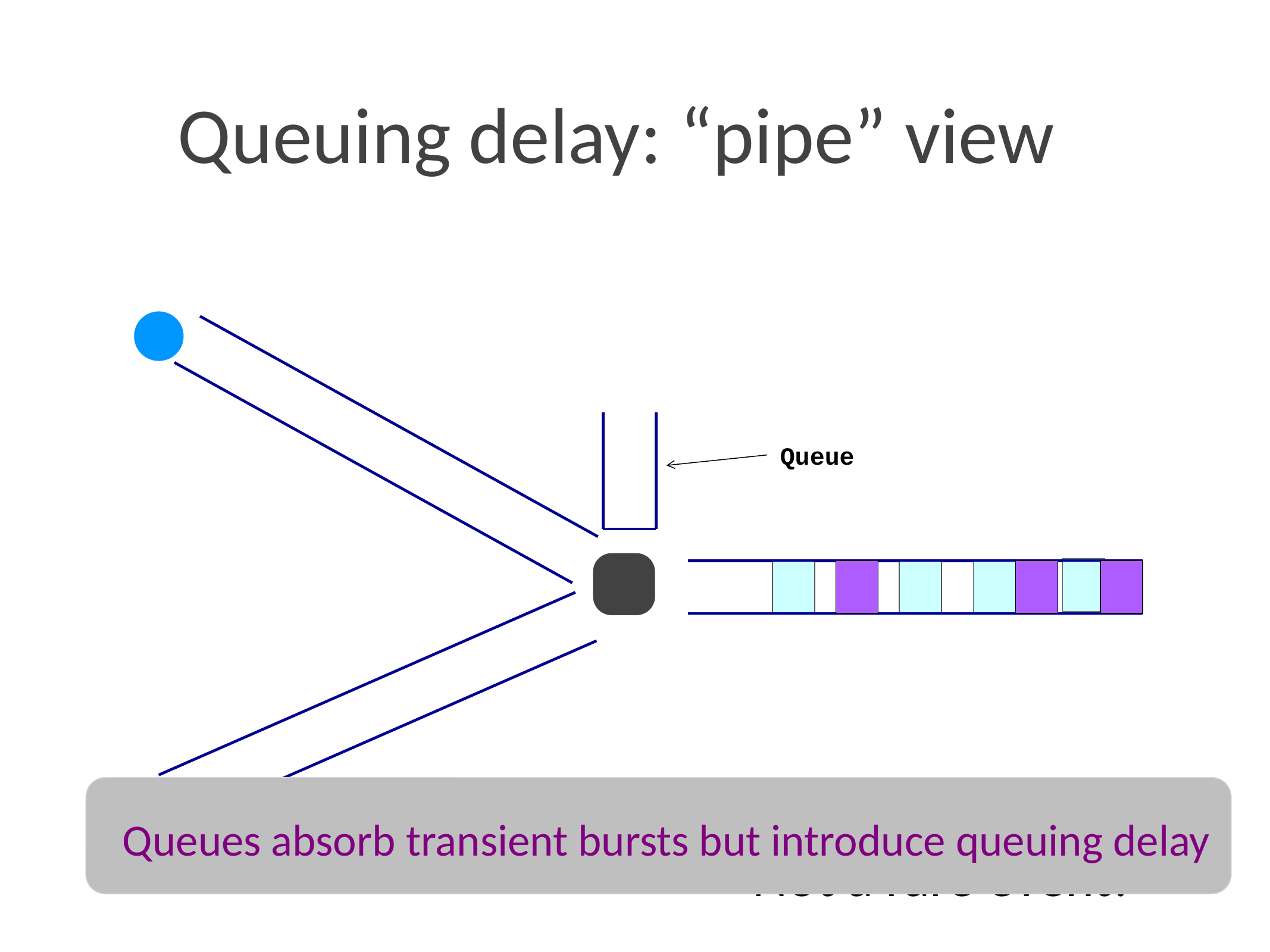

# Queuing delay: “pipe” view

Queue

Transient Overload

Queues absorb transient bursts but introduce queuing delay
Not a rare event!